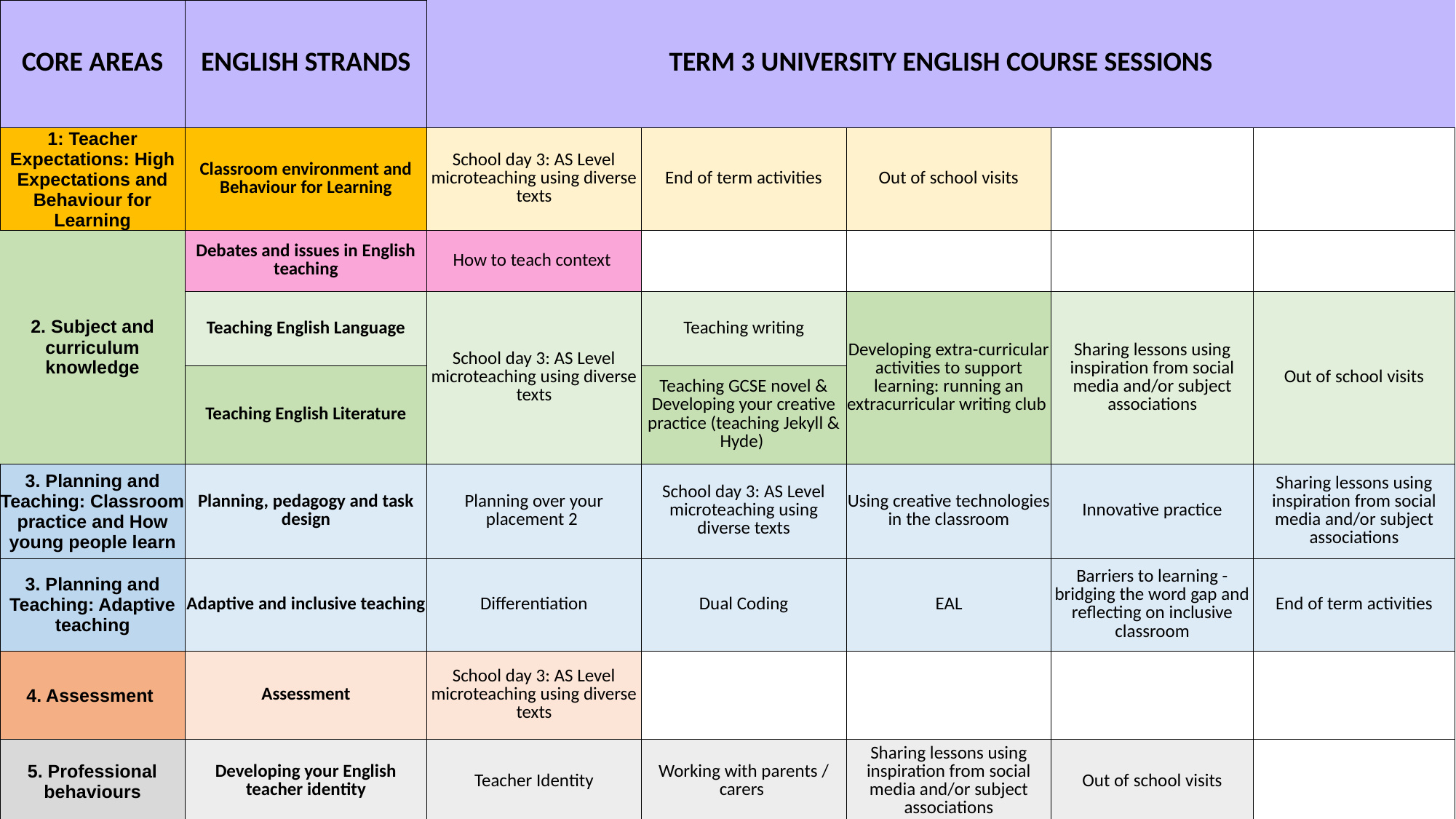

| CORE AREAS | ENGLISH STRANDS | TERM 3 UNIVERSITY ENGLISH COURSE SESSIONS |  |  |  |  |
| --- | --- | --- | --- | --- | --- | --- |
| 1: Teacher Expectations: High Expectations and Behaviour for Learning | Classroom environment and Behaviour for Learning | School day 3: AS Level microteaching using diverse texts | End of term activities | Out of school visits |  |  |
| 2. Subject and curriculum knowledge | Debates and issues in English teaching | How to teach context |  |  |  |  |
|  | Teaching English Language | School day 3: AS Level microteaching using diverse texts | Teaching writing | Developing extra-curricular activities to support learning: running an extracurricular writing club | Sharing lessons using inspiration from social media and/or subject associations | Out of school visits |
|  | Teaching English Literature |  | Teaching GCSE novel & Developing your creative practice (teaching Jekyll & Hyde) |  |  |  |
| 3. Planning and Teaching: Classroom practice and How young people learn | Planning, pedagogy and task design | Planning over your placement 2 | School day 3: AS Level microteaching using diverse texts | Using creative technologies in the classroom | Innovative practice | Sharing lessons using inspiration from social media and/or subject associations |
| 3. Planning and Teaching: Adaptive teaching | Adaptive and inclusive teaching | Differentiation | Dual Coding | EAL | Barriers to learning -bridging the word gap and reflecting on inclusive classroom | End of term activities |
| 4. Assessment | Assessment | School day 3: AS Level microteaching using diverse texts |  |  |  |  |
| 5. Professional behaviours | Developing your English teacher identity | Teacher Identity | Working with parents / carers | Sharing lessons using inspiration from social media and/or subject associations | Out of school visits |  |